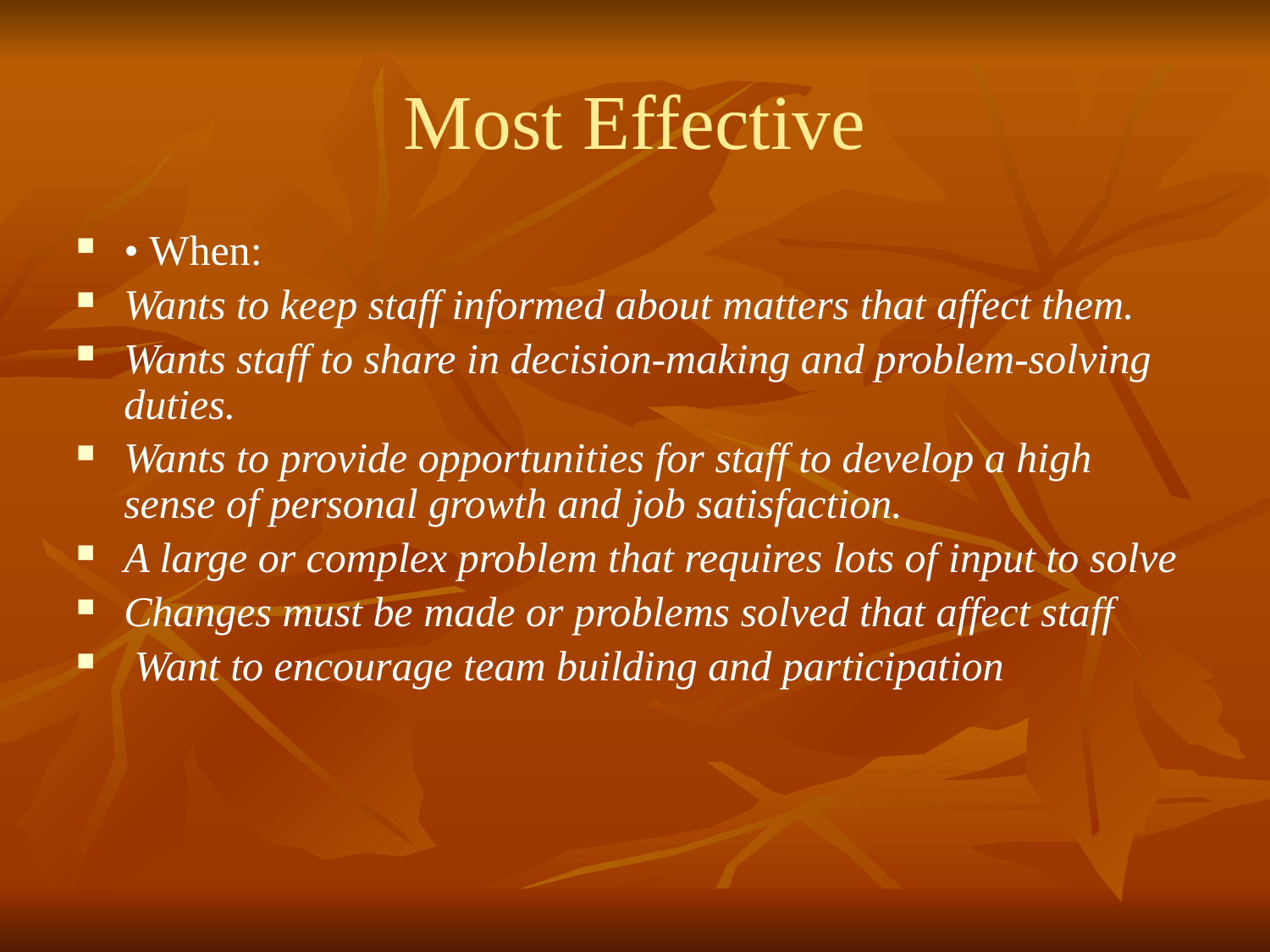

# Most Effective
• When:
Wants to keep staff informed about matters that affect them.
Wants staff to share in decision-making and problem-solving duties.
Wants to provide opportunities for staff to develop a high sense of personal growth and job satisfaction.
A large or complex problem that requires lots of input to solve
Changes must be made or problems solved that affect staff
 Want to encourage team building and participation